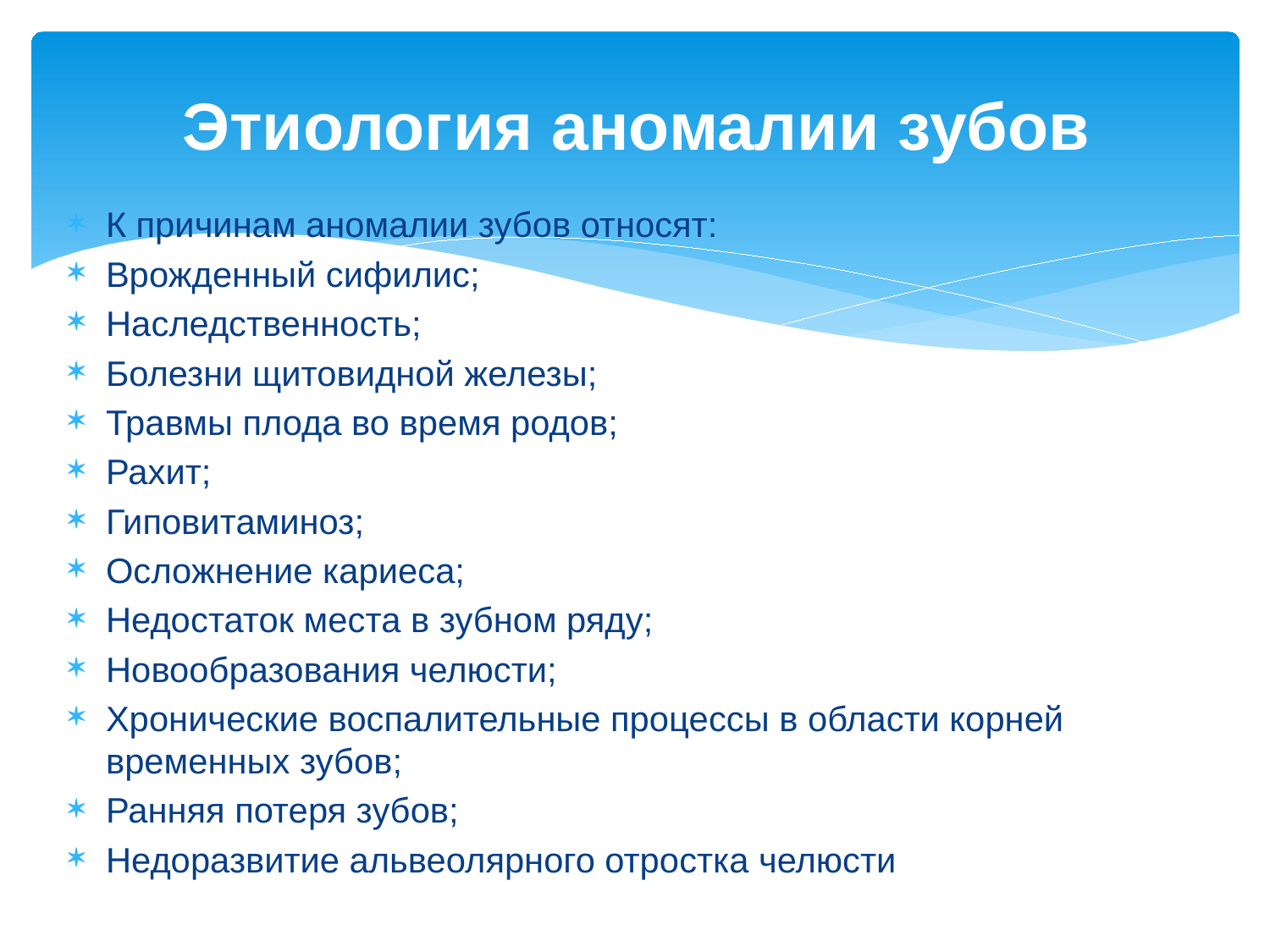

# Этиология аномалии зубов
К причинам аномалии зубов относят:
Врожденный сифилис;
Наследственность;
Болезни щитовидной железы;
Травмы плода во время родов;
Рахит;
Гиповитаминоз;
Осложнение кариеса;
Недостаток места в зубном ряду;
Новообразования челюсти;
Хронические воспалительные процессы в области корней временных зубов;
Ранняя потеря зубов;
Недоразвитие альвеолярного отростка челюсти